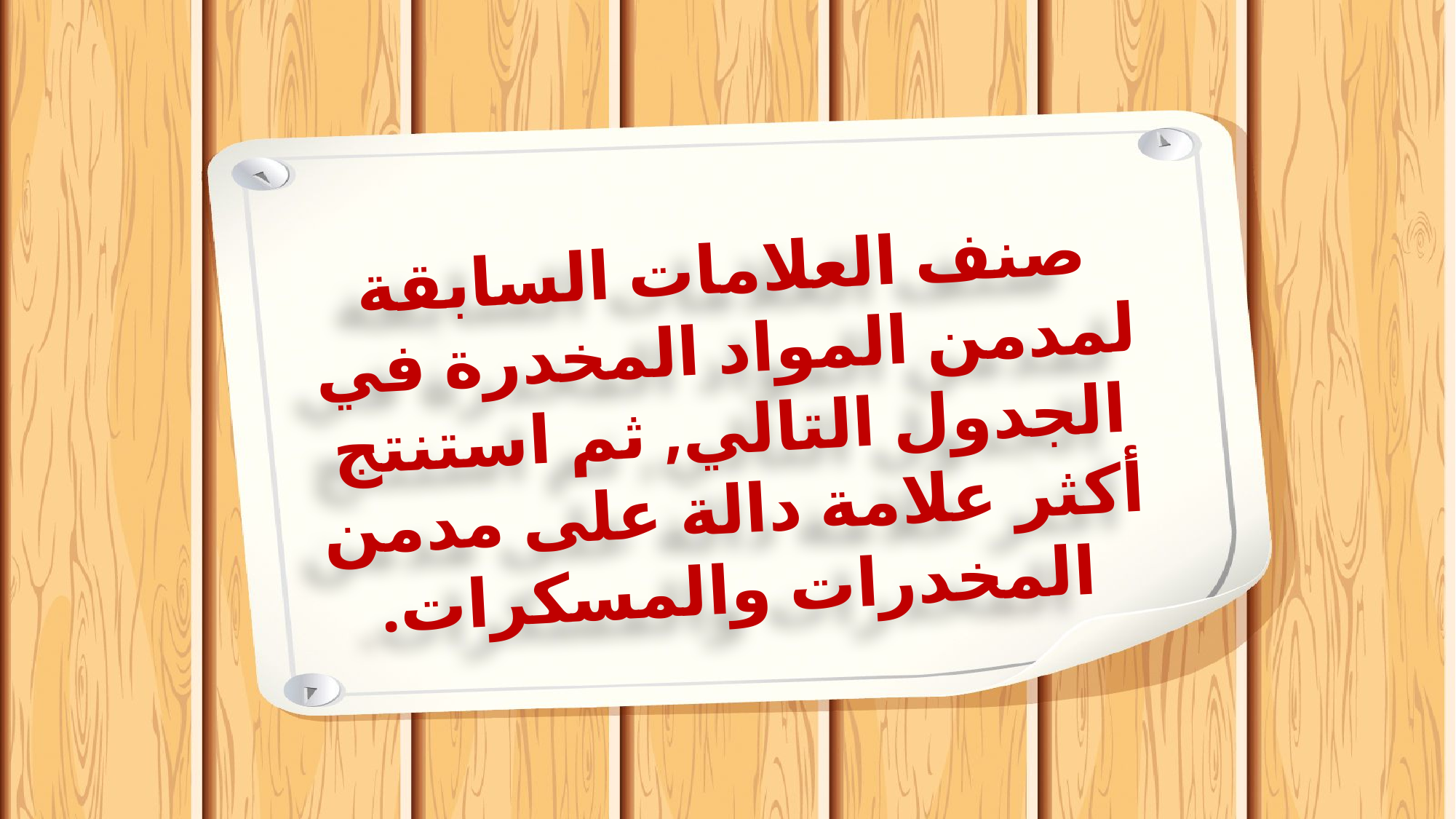

صنف العلامات السابقة لمدمن المواد المخدرة في الجدول التالي, ثم استنتج أكثر علامة دالة على مدمن المخدرات والمسكرات.